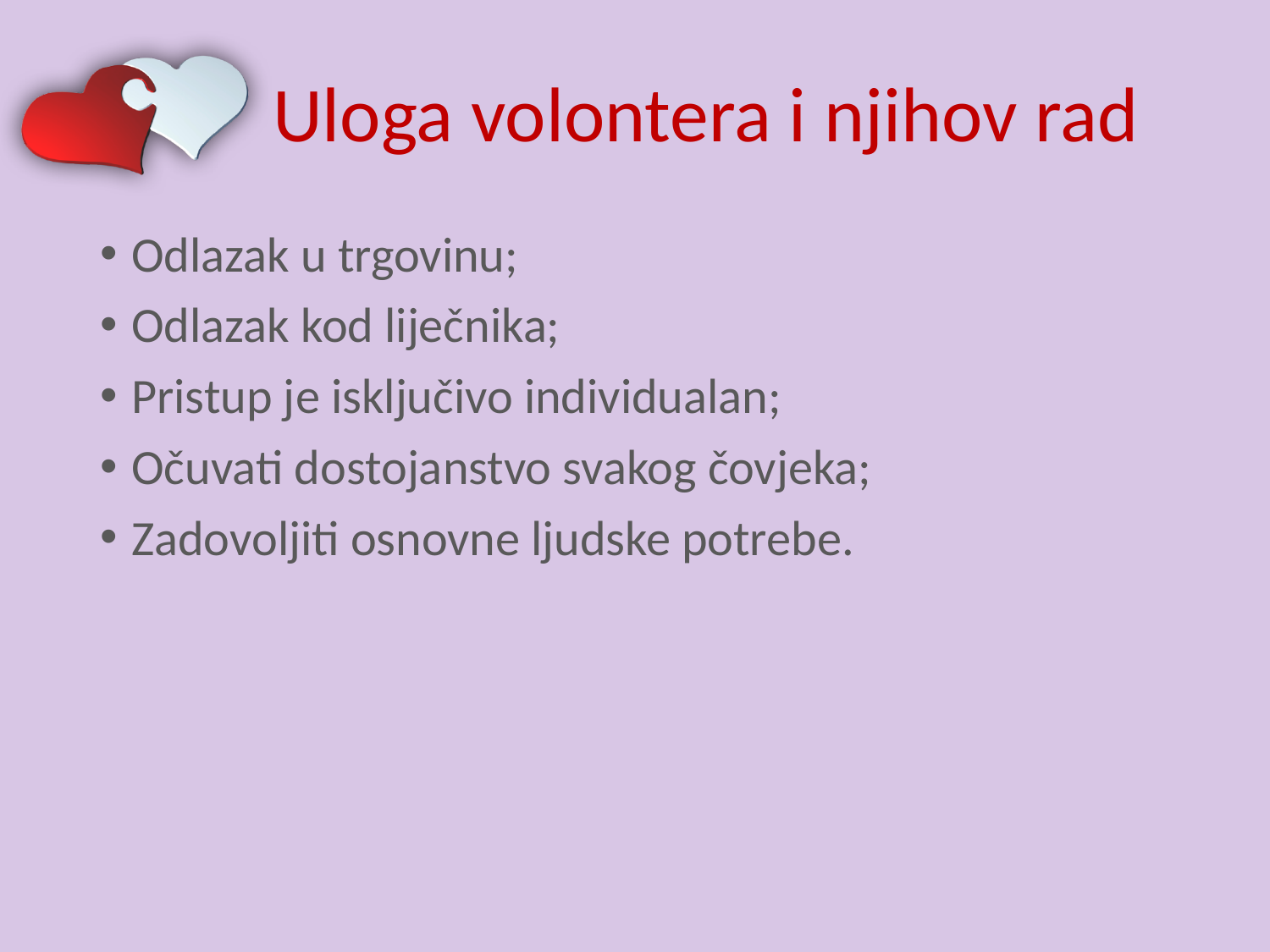

# Uloga volontera i njihov rad
Odlazak u trgovinu;
Odlazak kod liječnika;
Pristup je isključivo individualan;
Očuvati dostojanstvo svakog čovjeka;
Zadovoljiti osnovne ljudske potrebe.